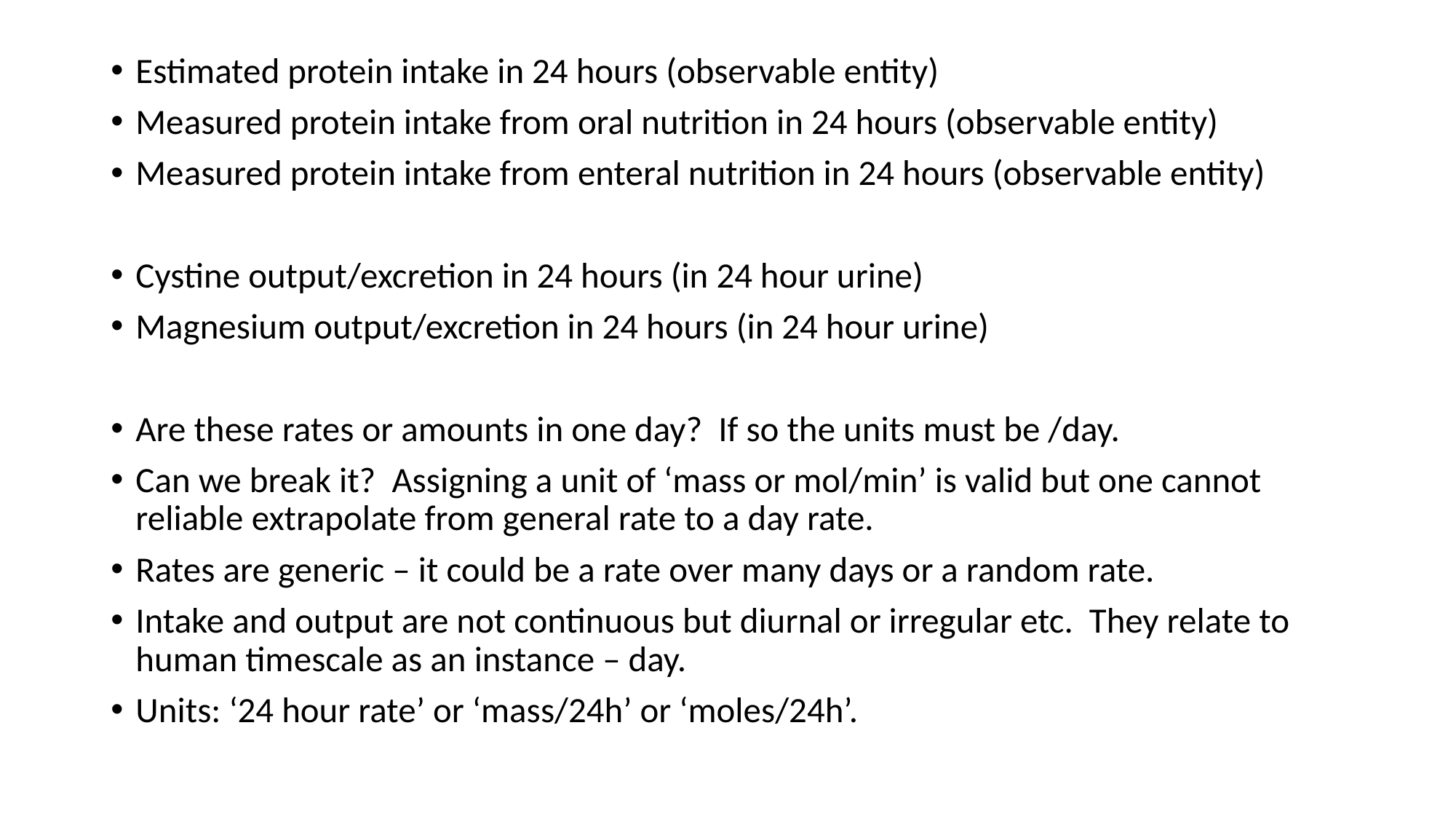

Estimated protein intake in 24 hours (observable entity)
Measured protein intake from oral nutrition in 24 hours (observable entity)
Measured protein intake from enteral nutrition in 24 hours (observable entity)

Cystine output/excretion in 24 hours (in 24 hour urine)
Magnesium output/excretion in 24 hours (in 24 hour urine)

Are these rates or amounts in one day?  If so the units must be /day.
Can we break it?  Assigning a unit of ‘mass or mol/min’ is valid but one cannot reliable extrapolate from general rate to a day rate.
Rates are generic – it could be a rate over many days or a random rate.
Intake and output are not continuous but diurnal or irregular etc.  They relate to human timescale as an instance – day.
Units: ‘24 hour rate’ or ‘mass/24h’ or ‘moles/24h’.